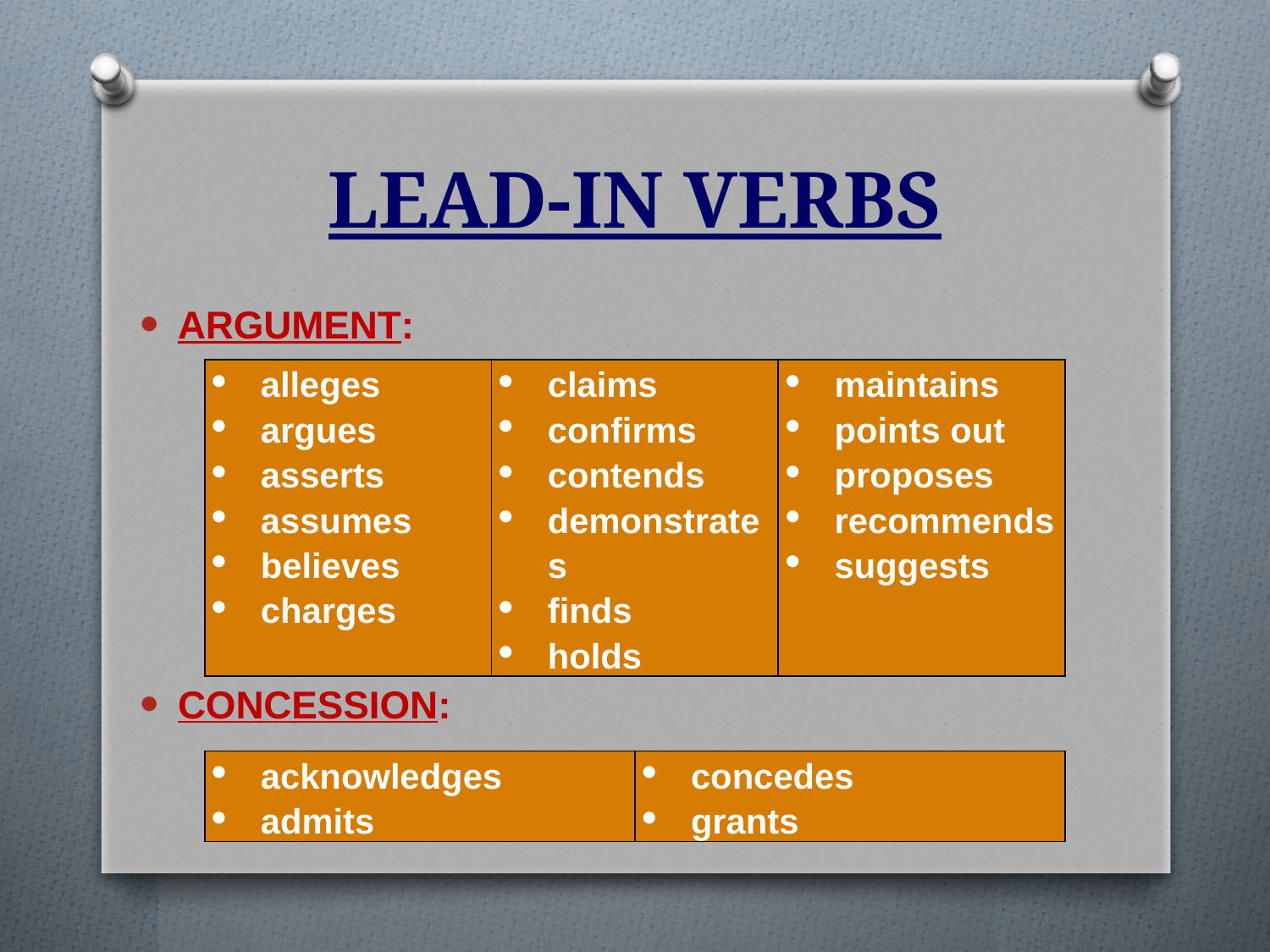

# LEAD-IN VERBS
ARGUMENT:

CONCESSION:
| alleges argues asserts assumes believes charges | claims confirms contends demonstrates finds holds | maintains points out proposes recommends suggests |
| --- | --- | --- |
| acknowledges admits | concedes grants |
| --- | --- |